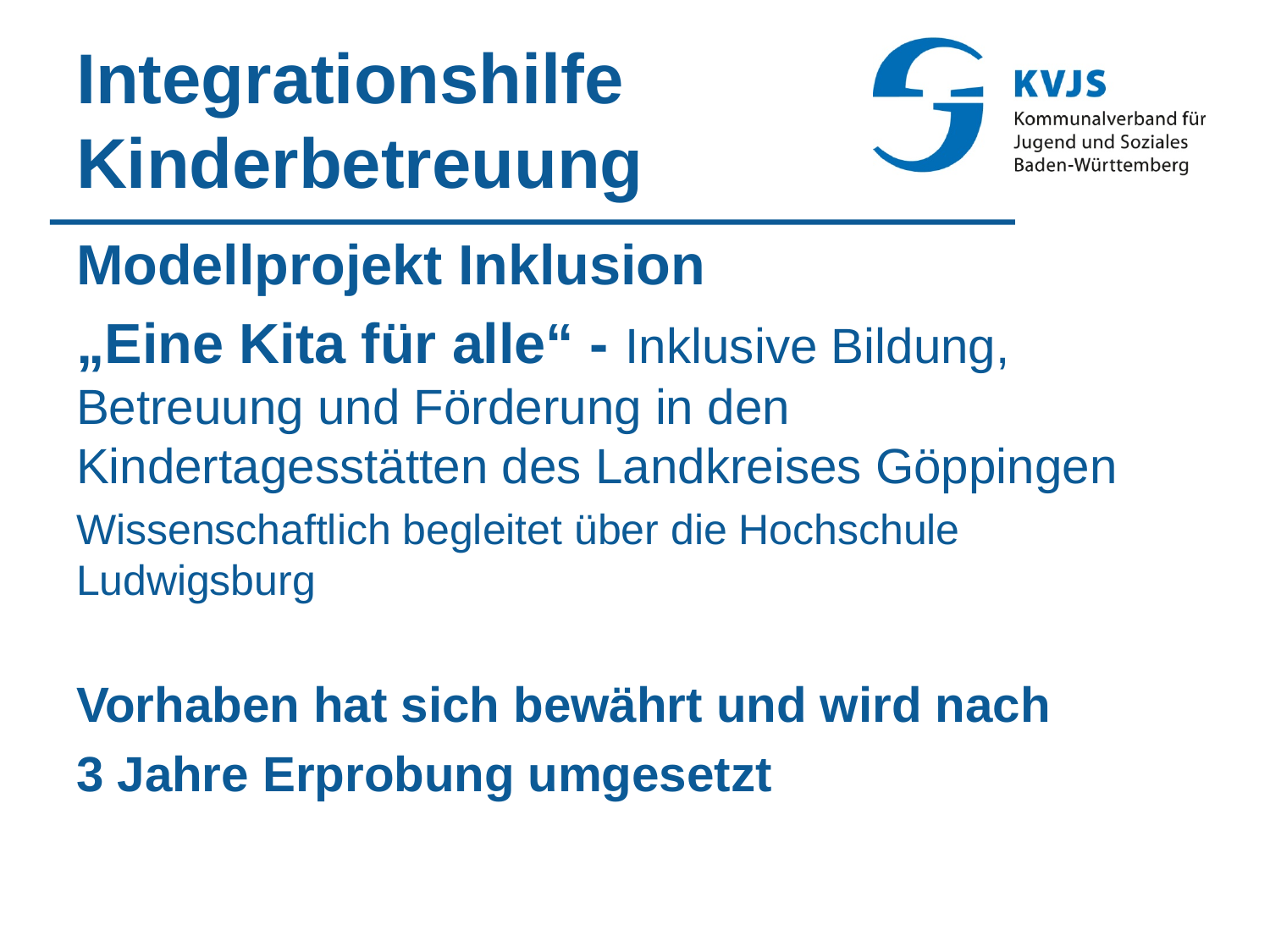

# Integrationshilfe Kinderbetreuung
Modellprojekt Inklusion
„Eine Kita für alle“ - Inklusive Bildung, Betreuung und Förderung in den Kindertagesstätten des Landkreises Göppingen
Wissenschaftlich begleitet über die Hochschule Ludwigsburg

Vorhaben hat sich bewährt und wird nach
3 Jahre Erprobung umgesetzt